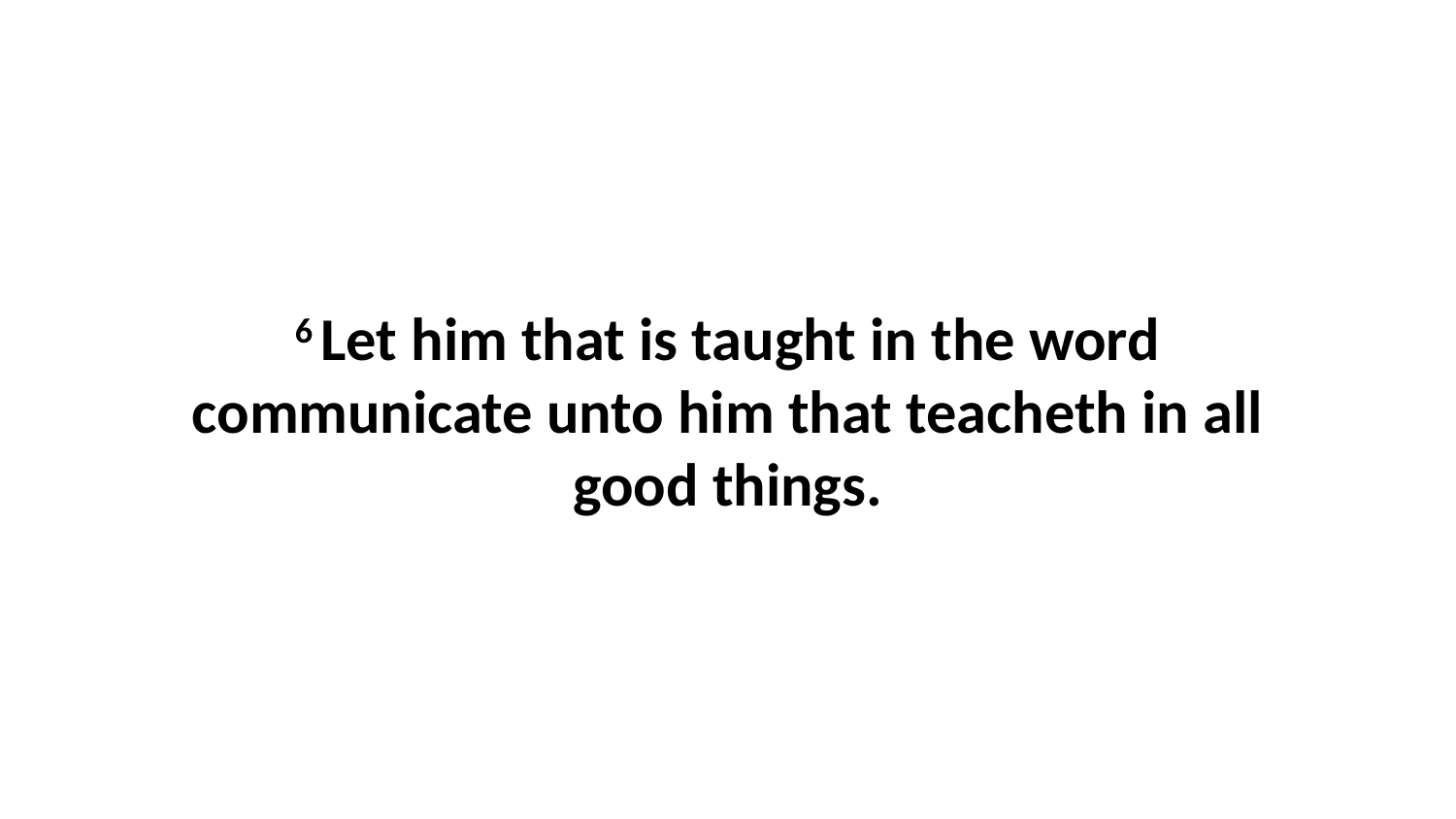

6 Let him that is taught in the word communicate unto him that teacheth in all good things.